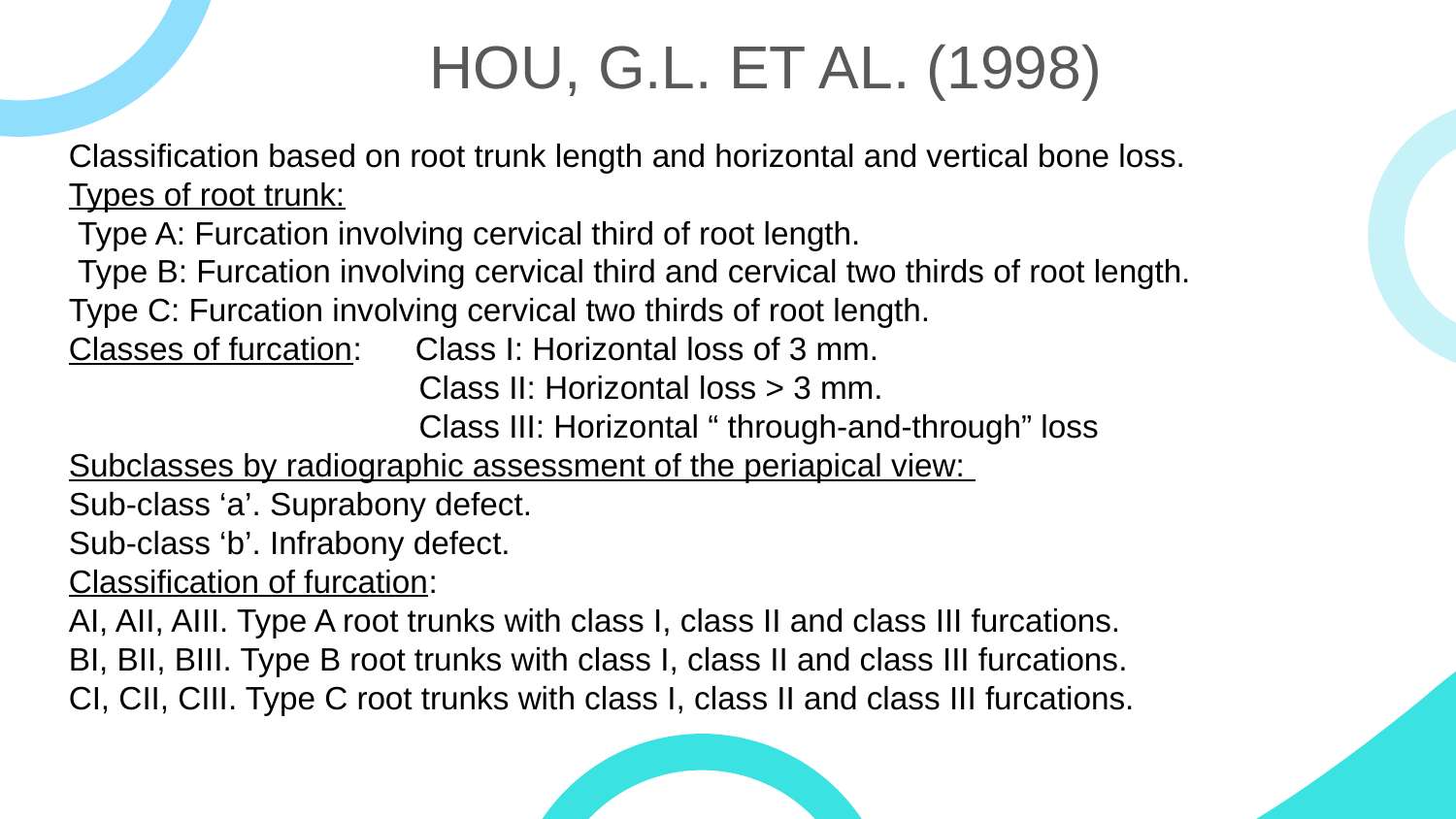

# HOU, G.L. ET AL. (1998)
Classification based on root trunk length and horizontal and vertical bone loss.
Types of root trunk:
 Type A: Furcation involving cervical third of root length.
 Type B: Furcation involving cervical third and cervical two thirds of root length.
Type C: Furcation involving cervical two thirds of root length.
Classes of furcation:      Class I: Horizontal loss of 3 mm.
                                       Class II: Horizontal loss > 3 mm.
                                       Class III: Horizontal “ through-and-through” loss
Subclasses by radiographic assessment of the periapical view:
Sub-class ‘a’. Suprabony defect.
Sub-class ‘b’. Infrabony defect.
Classification of furcation:
AI, AII, AIII. Type A root trunks with class I, class II and class III furcations.
BI, BII, BIII. Type B root trunks with class I, class II and class III furcations.
CI, CII, CIII. Type C root trunks with class I, class II and class III furcations.